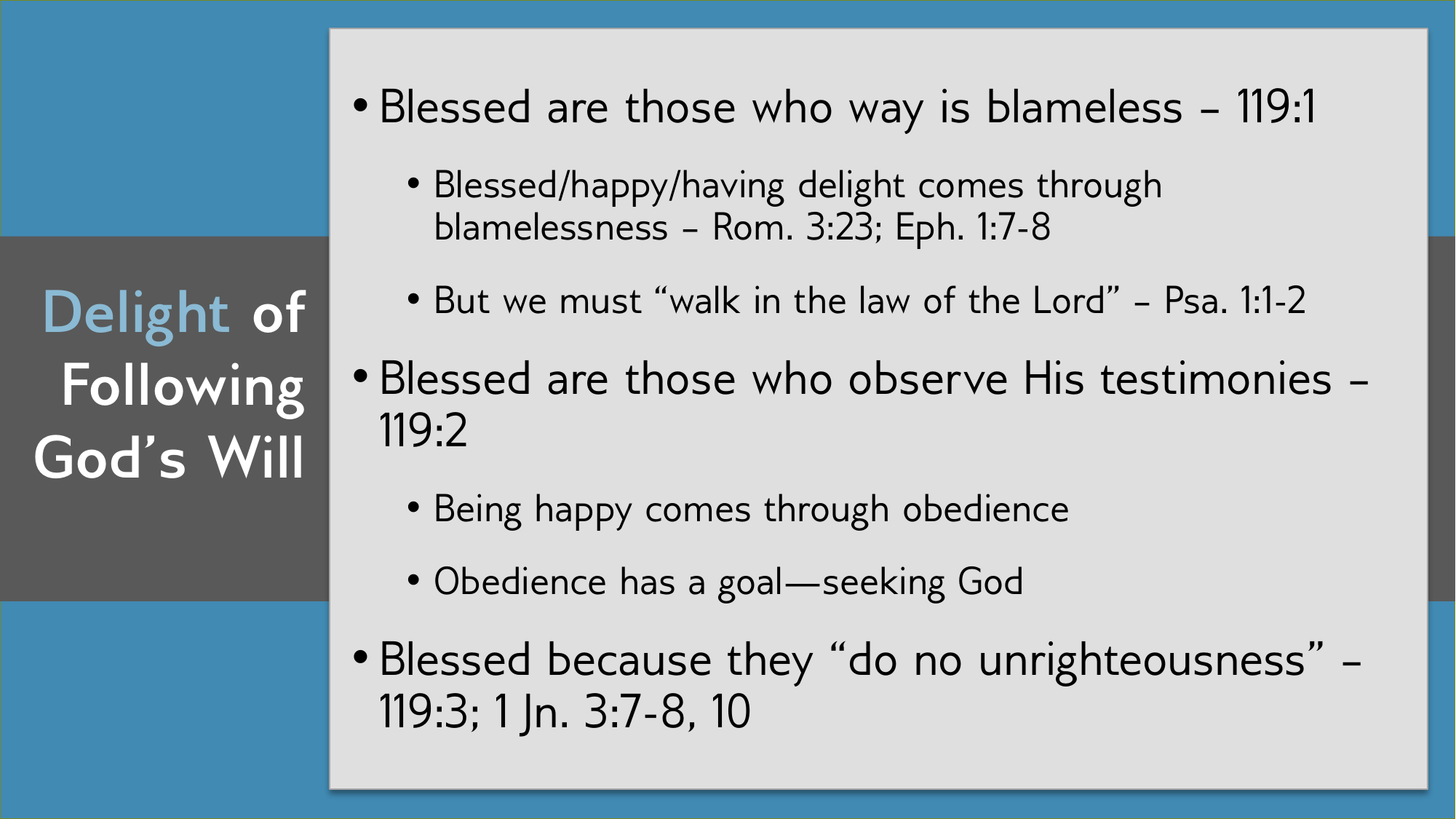

Blessed are those who way is blameless – 119:1
Blessed/happy/having delight comes through blamelessness – Rom. 3:23; Eph. 1:7-8
But we must “walk in the law of the Lord” – Psa. 1:1-2
Blessed are those who observe His testimonies – 119:2
Being happy comes through obedience
Obedience has a goal—seeking God
Blessed because they “do no unrighteousness” – 119:3; 1 Jn. 3:7-8, 10

Delight of Following God’s Will